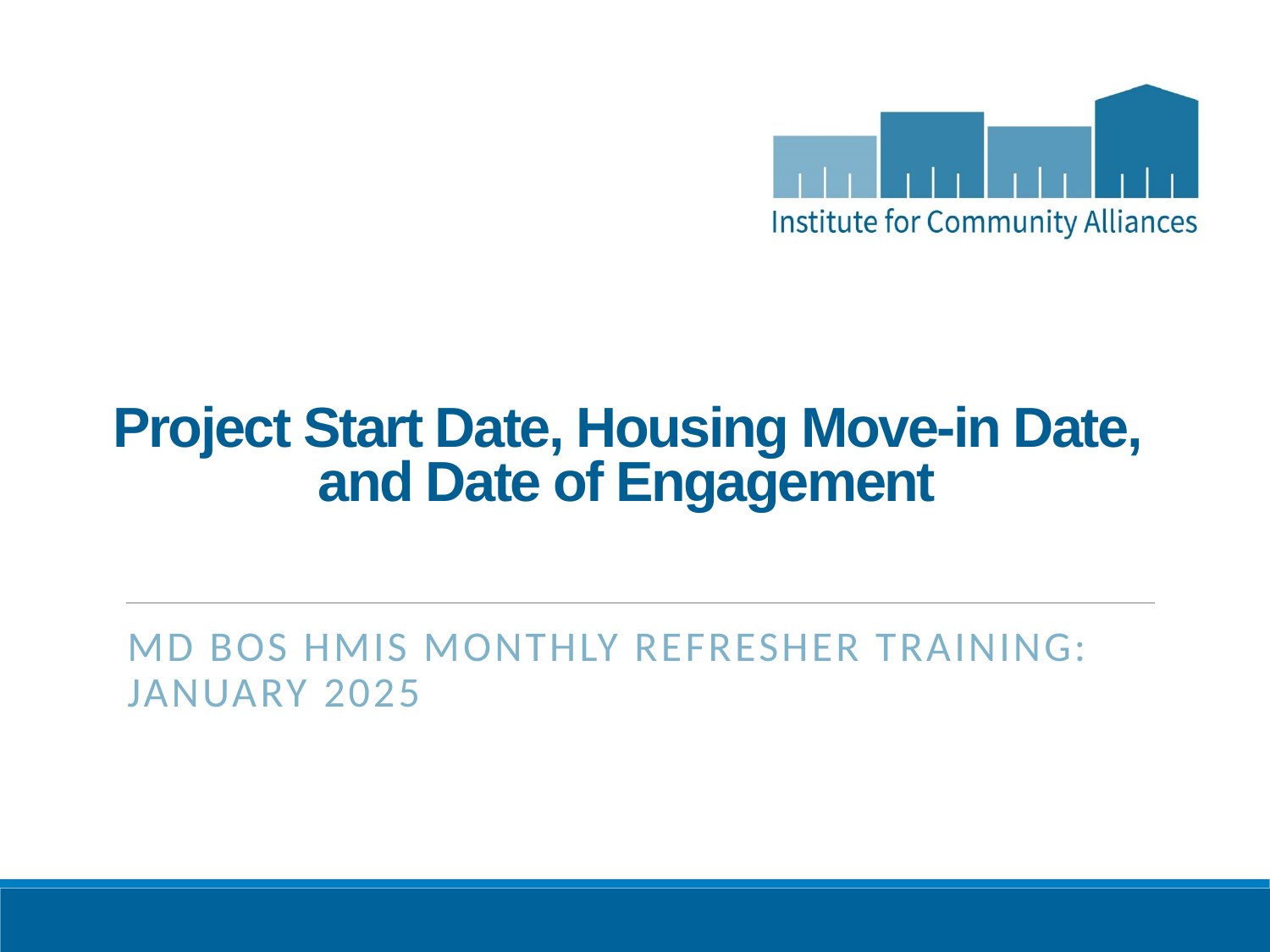

#
Project Start Date, Housing Move-in Date, and Date of Engagement
MD Bos HMIS Monthly refresher training: January 2025